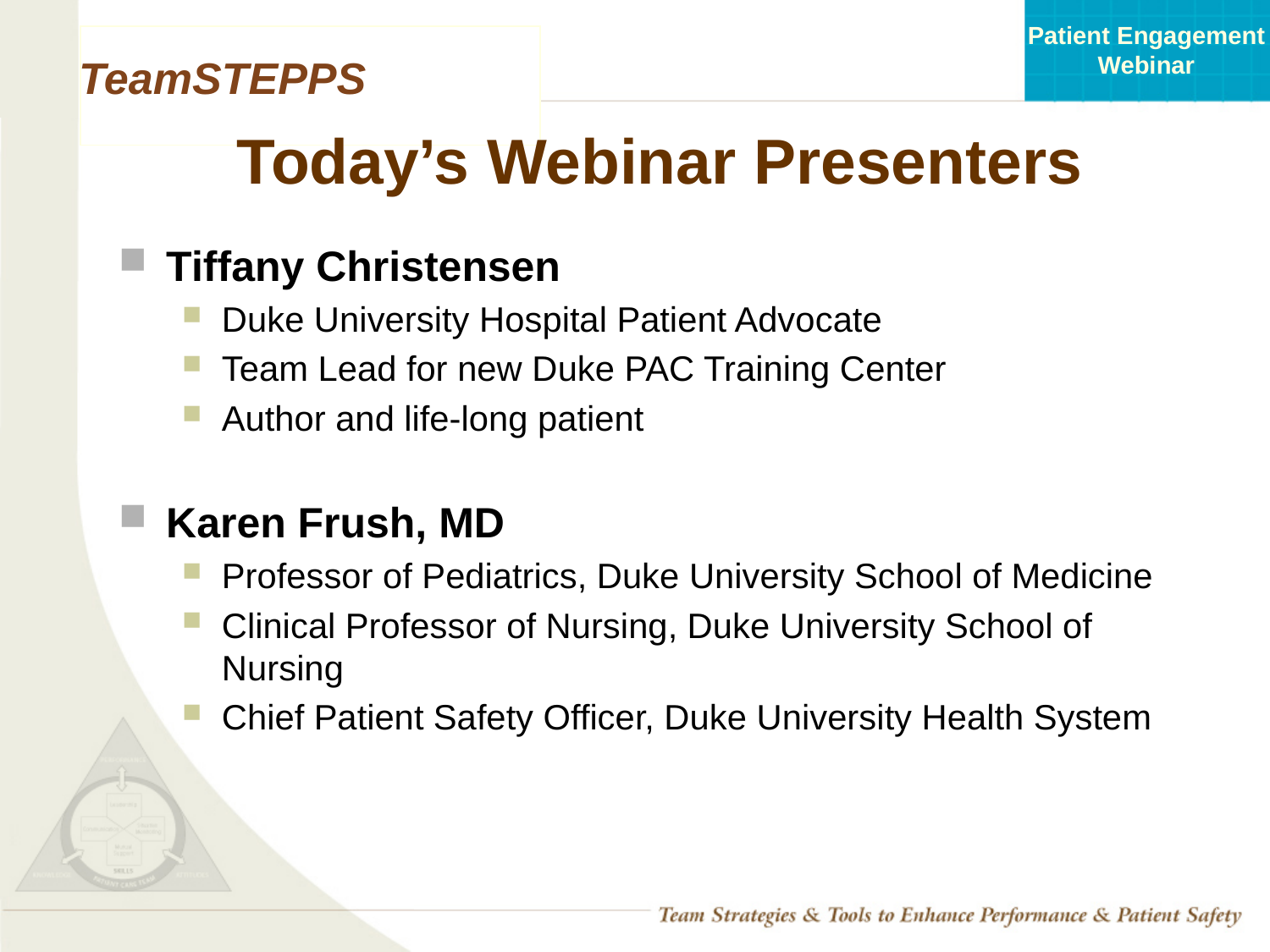

# Today’s Webinar Presenters
Tiffany Christensen
Duke University Hospital Patient Advocate
Team Lead for new Duke PAC Training Center
Author and life-long patient

Karen Frush, MD
Professor of Pediatrics, Duke University School of Medicine
Clinical Professor of Nursing, Duke University School of Nursing
Chief Patient Safety Officer, Duke University Health System